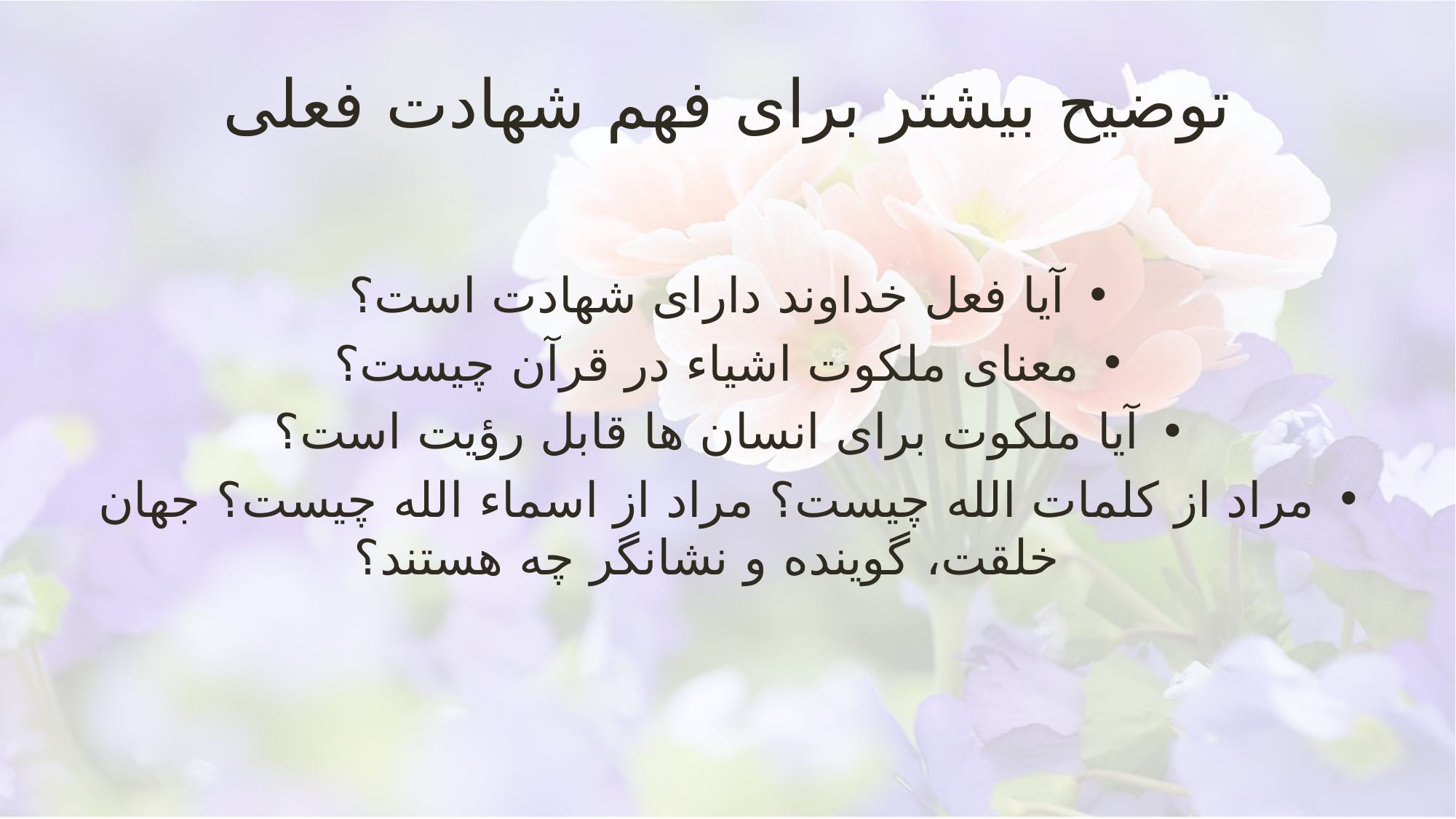

# توضیح بیشتر برای فهم شهادت فعلی

آیا فعل خداوند دارای شهادت است؟
معنای ملکوت اشیاء در قرآن چیست؟
آیا ملکوت برای انسان ها قابل رؤیت است؟
مراد از کلمات الله چیست؟ مراد از اسماء الله چیست؟ جهان خلقت، گوینده و نشانگر چه هستند؟

تفسیر جامعه الزهرا قم/93